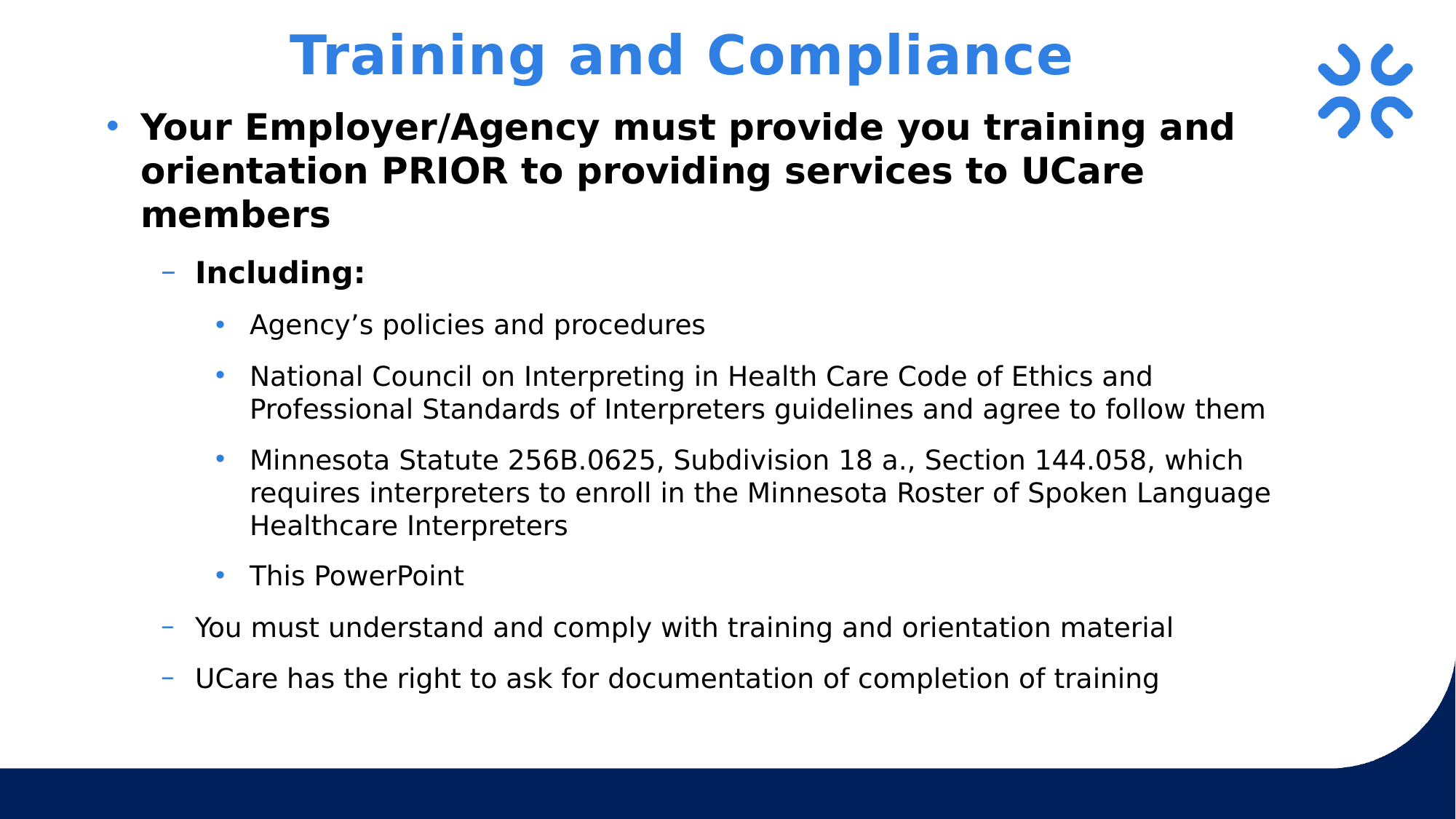

# Training and Compliance
Your Employer/Agency must provide you training and orientation PRIOR to providing services to UCare members
Including:
Agency’s policies and procedures
National Council on Interpreting in Health Care Code of Ethics and Professional Standards of Interpreters guidelines and agree to follow them
Minnesota Statute 256B.0625, Subdivision 18 a., Section 144.058, which requires interpreters to enroll in the Minnesota Roster of Spoken Language Healthcare Interpreters
This PowerPoint
You must understand and comply with training and orientation material
UCare has the right to ask for documentation of completion of training